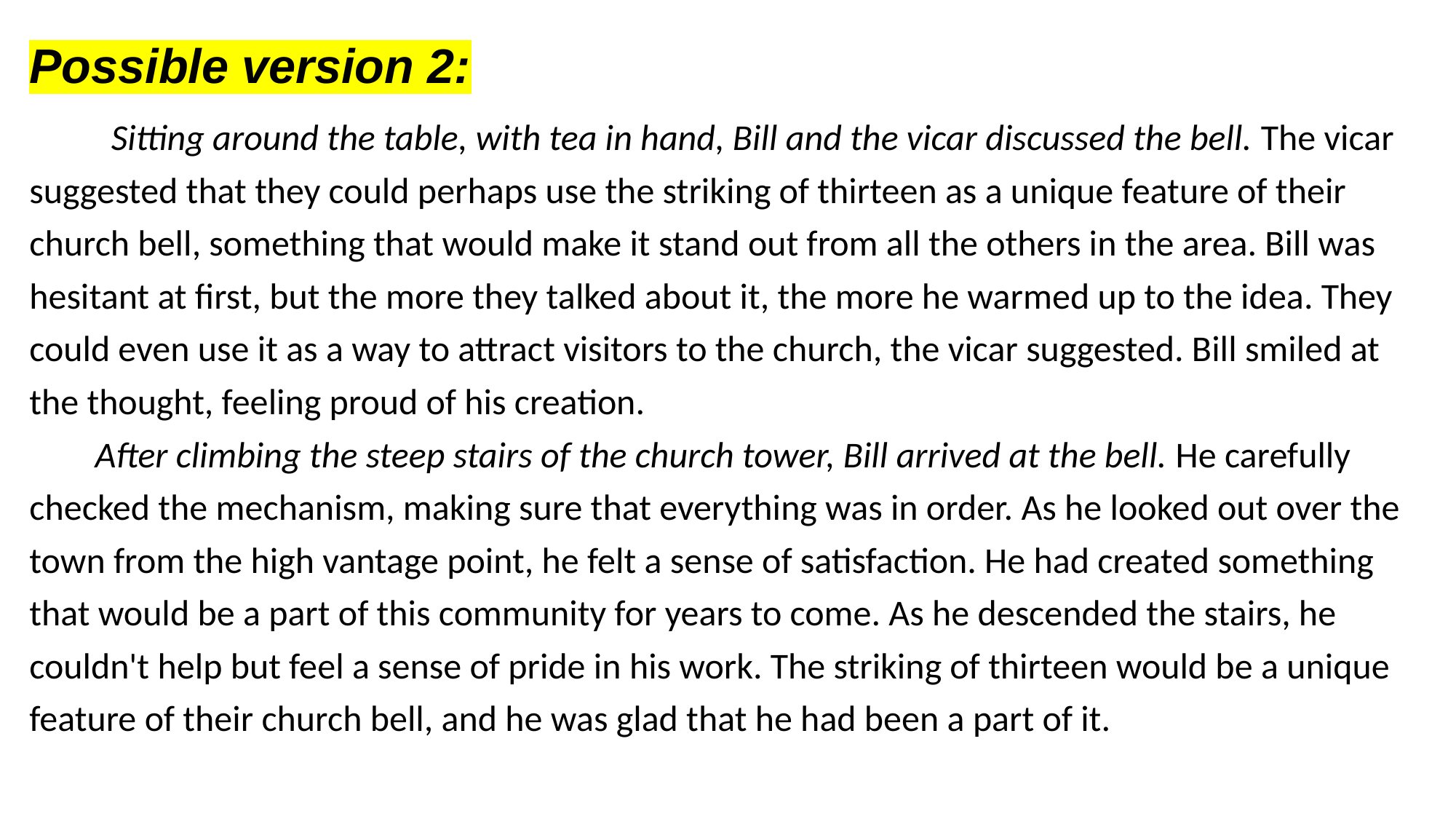

Possible version 2:
          Sitting around the table, with tea in hand, Bill and the vicar discussed the bell. The vicar suggested that they could perhaps use the striking of thirteen as a unique feature of their church bell, something that would make it stand out from all the others in the area. Bill was hesitant at first, but the more they talked about it, the more he warmed up to the idea. They could even use it as a way to attract visitors to the church, the vicar suggested. Bill smiled at the thought, feeling proud of his creation.
        After climbing the steep stairs of the church tower, Bill arrived at the bell. He carefully checked the mechanism, making sure that everything was in order. As he looked out over the town from the high vantage point, he felt a sense of satisfaction. He had created something that would be a part of this community for years to come. As he descended the stairs, he couldn't help but feel a sense of pride in his work. The striking of thirteen would be a unique feature of their church bell, and he was glad that he had been a part of it.